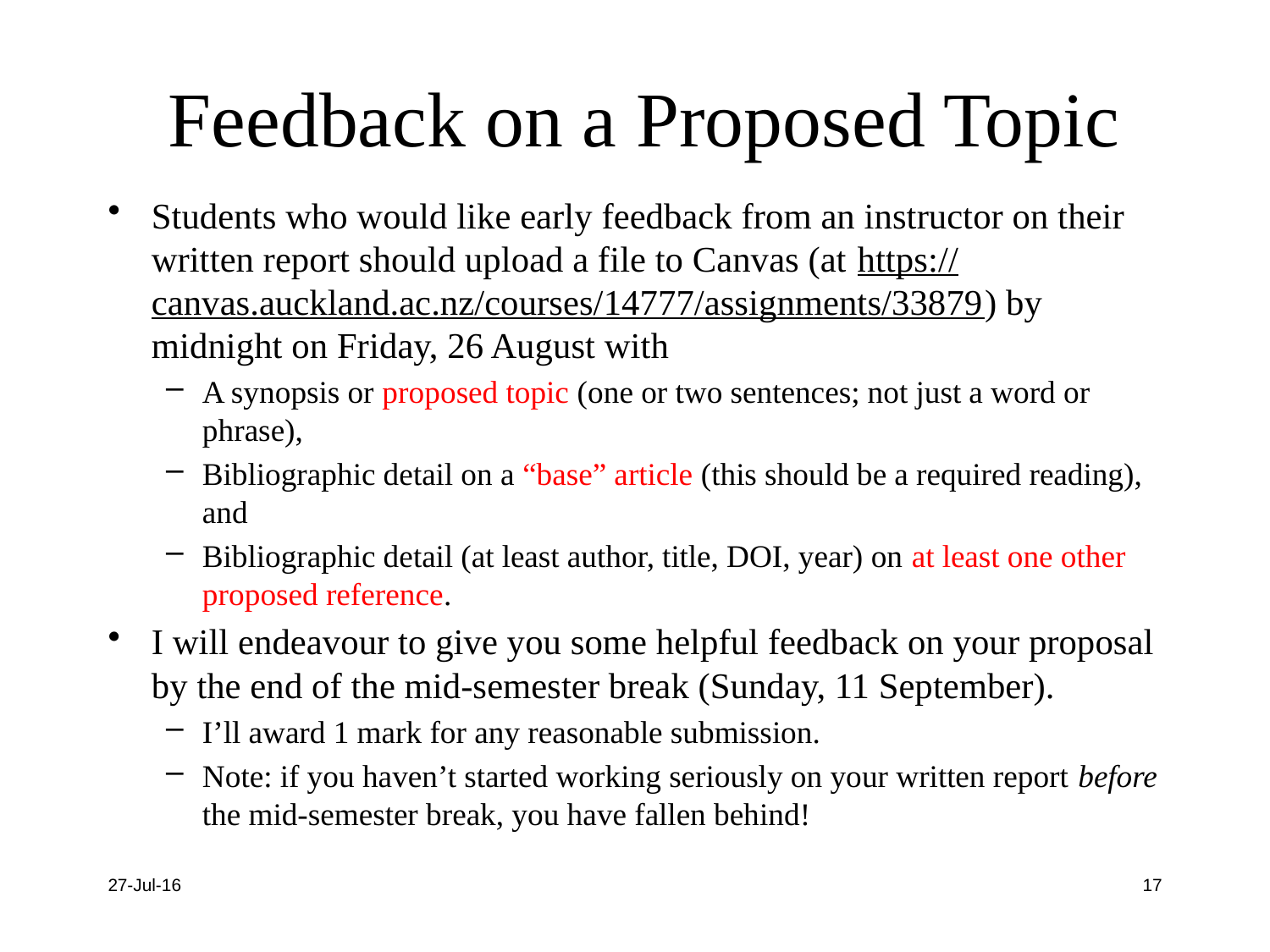

# Feedback on a Proposed Topic
Students who would like early feedback from an instructor on their written report should upload a file to Canvas (at https://canvas.auckland.ac.nz/courses/14777/assignments/33879) by midnight on Friday, 26 August with
A synopsis or proposed topic (one or two sentences; not just a word or phrase),
Bibliographic detail on a “base” article (this should be a required reading), and
Bibliographic detail (at least author, title, DOI, year) on at least one other proposed reference.
I will endeavour to give you some helpful feedback on your proposal by the end of the mid-semester break (Sunday, 11 September).
I’ll award 1 mark for any reasonable submission.
Note: if you haven’t started working seriously on your written report before the mid-semester break, you have fallen behind!
27-Jul-16
17